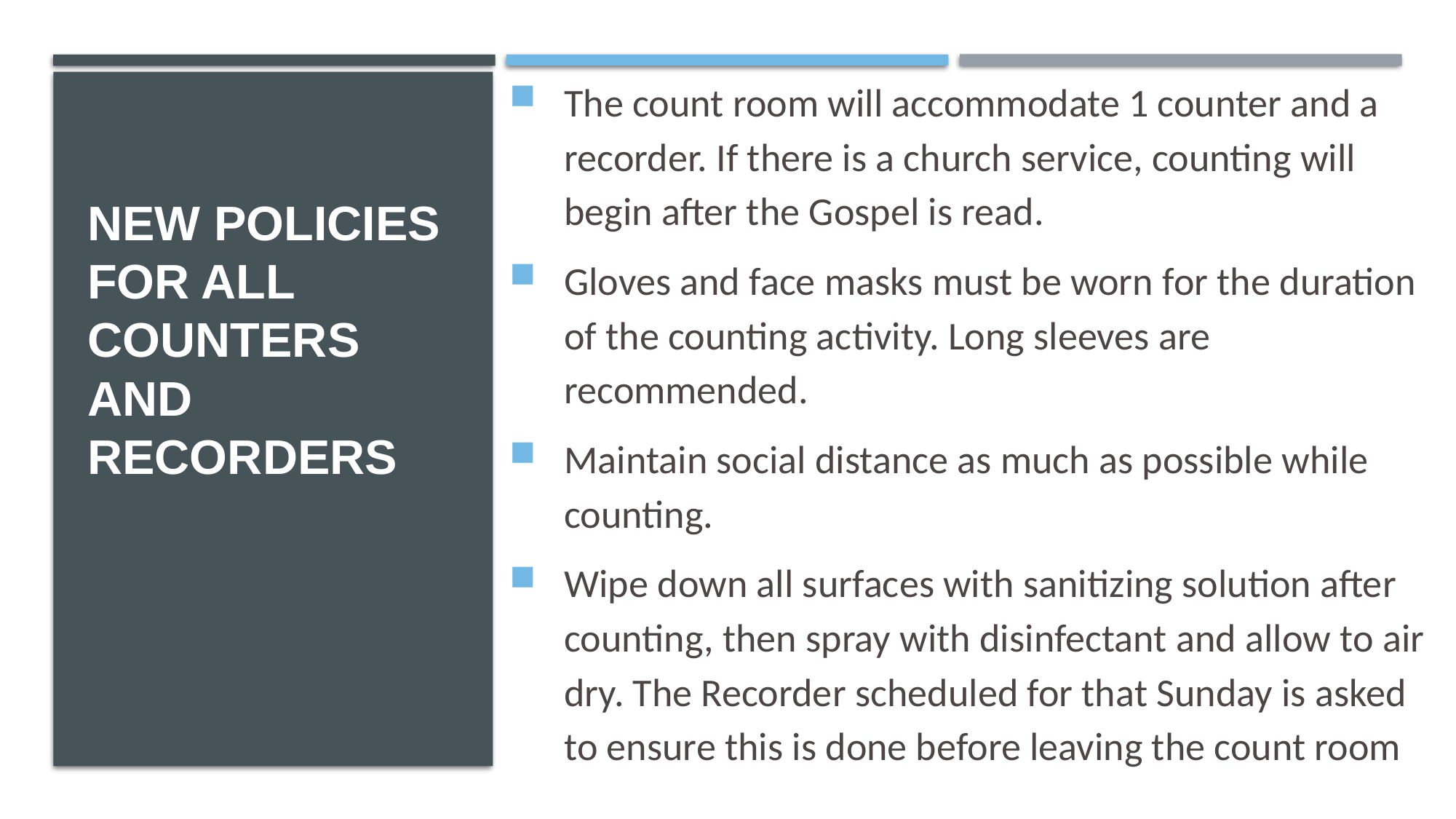

The count room will accommodate 1 counter and a recorder. If there is a church service, counting will begin after the Gospel is read.
Gloves and face masks must be worn for the duration of the counting activity. Long sleeves are recommended.
Maintain social distance as much as possible while counting.
Wipe down all surfaces with sanitizing solution after counting, then spray with disinfectant and allow to air dry. The Recorder scheduled for that Sunday is asked to ensure this is done before leaving the count room
# New Policies for all counters and recorders